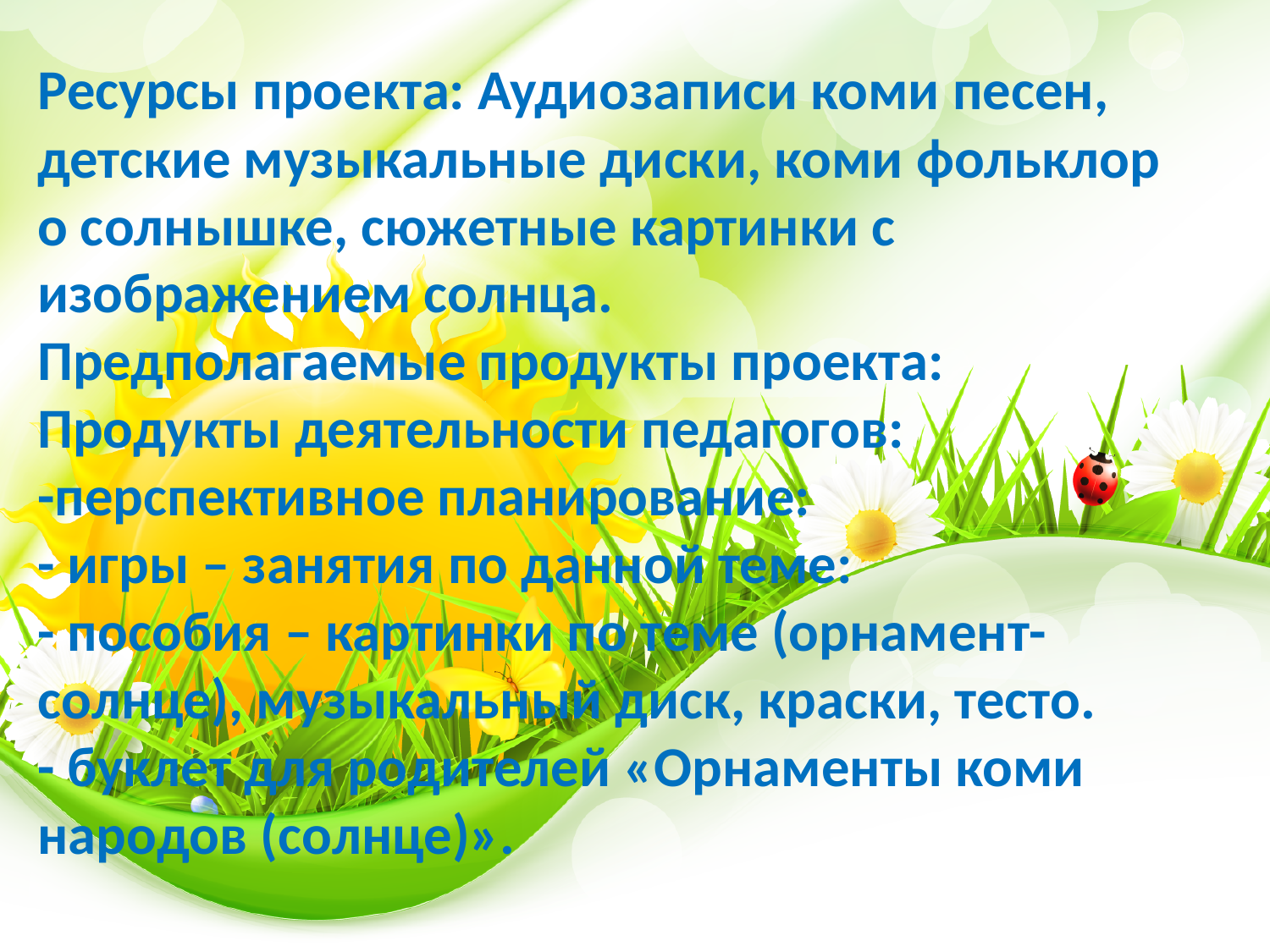

Ресурсы проекта: Аудиозаписи коми песен, детские музыкальные диски, коми фольклор о солнышке, сюжетные картинки с изображением солнца.
Предполагаемые продукты проекта:
Продукты деятельности педагогов:
-перспективное планирование:
- игры – занятия по данной теме:
- пособия – картинки по теме (орнамент- солнце), музыкальный диск, краски, тесто.
- буклет для родителей «Орнаменты коми народов (солнце)».